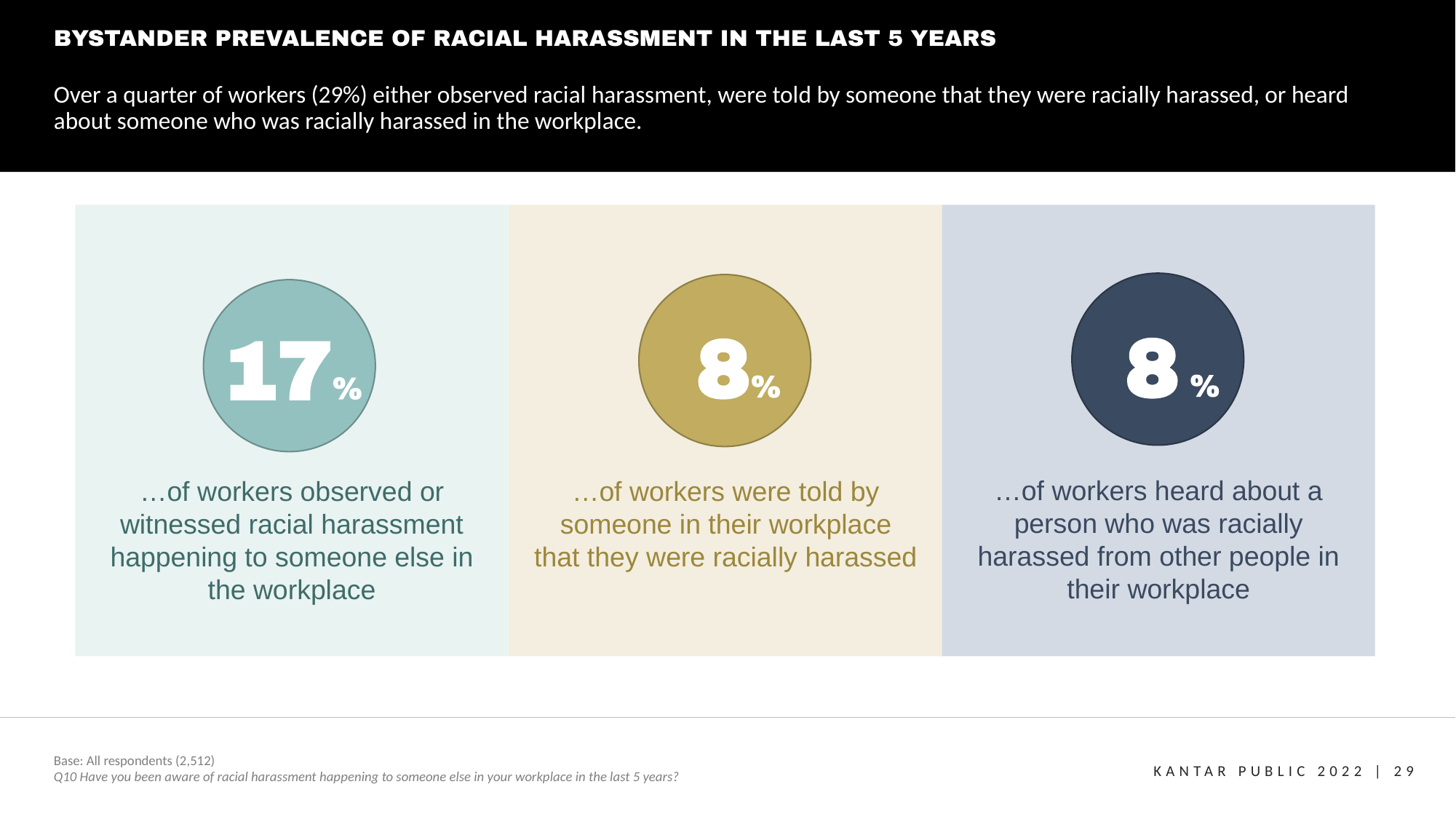

# BYSTANDER PREVALENCE OF RACIAL HARASSMENT IN THE LAST 5 YEARS
Over a quarter of workers (29%) either observed racial harassment, were told by someone that they were racially harassed, or heard about someone who was racially harassed in the workplace.

8 %

8%

17%
…of workers heard about a person who was racially harassed from other people in their workplace
…of workers were told by someone in their workplace that they were racially harassed
…of workers observed or witnessed racial harassment happening to someone else in the workplace
Base: All respondents (2,512)
Q10 Have you been aware of racial harassment happening to someone else in your workplace in the last 5 years?